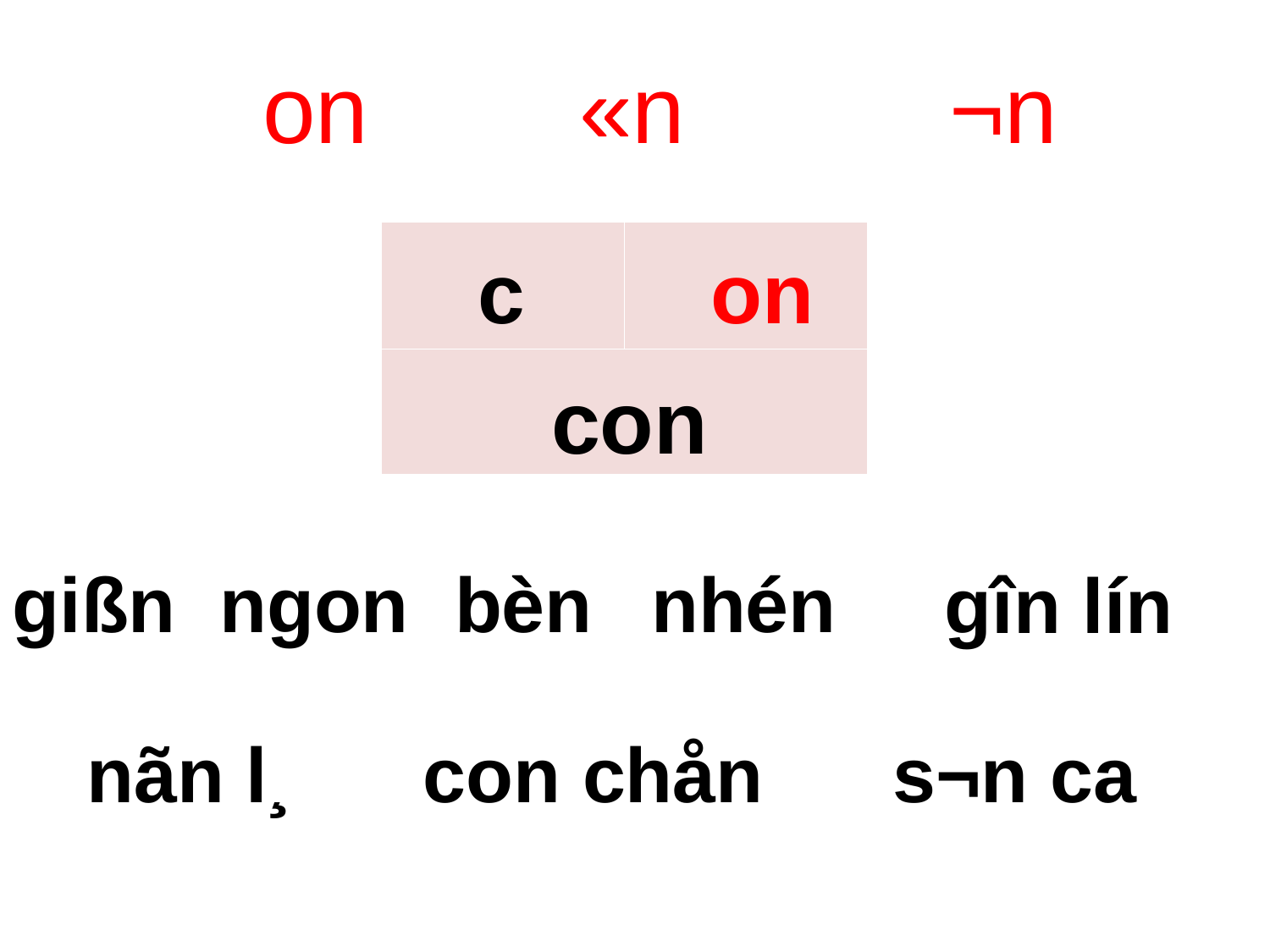

on        «n          ¬n
|  |  |
| --- | --- |
c
on
|  |
| --- |
con
gißn  ngon
 bèn   nhén
gîn lín
nãn l¸      con chån      s¬n ca